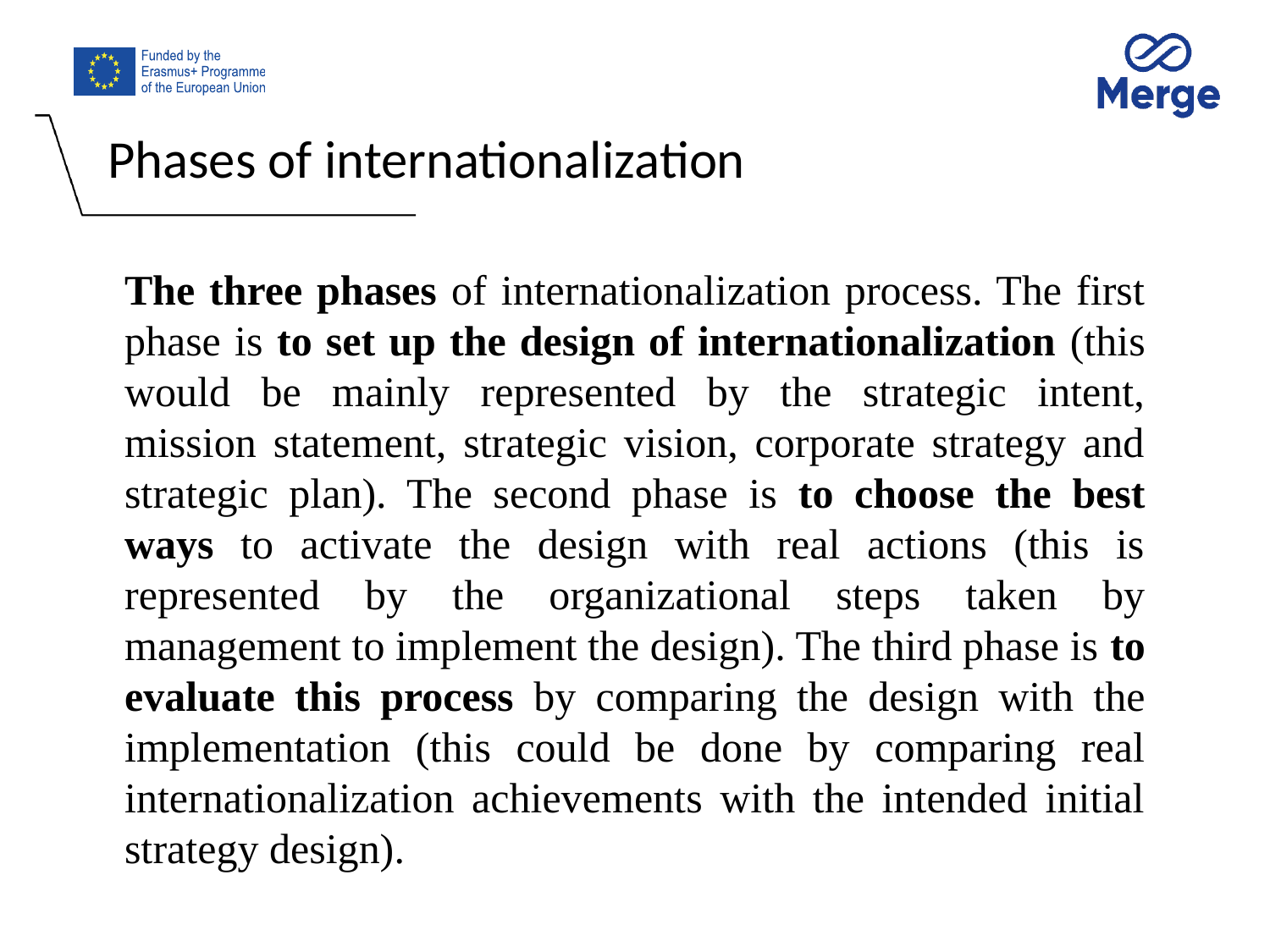

# Phases of internationalization
The three phases of internationalization process. The first phase is to set up the design of internationalization (this would be mainly represented by the strategic intent, mission statement, strategic vision, corporate strategy and strategic plan). The second phase is to choose the best ways to activate the design with real actions (this is represented by the organizational steps taken by management to implement the design). The third phase is to evaluate this process by comparing the design with the implementation (this could be done by comparing real internationalization achievements with the intended initial strategy design).